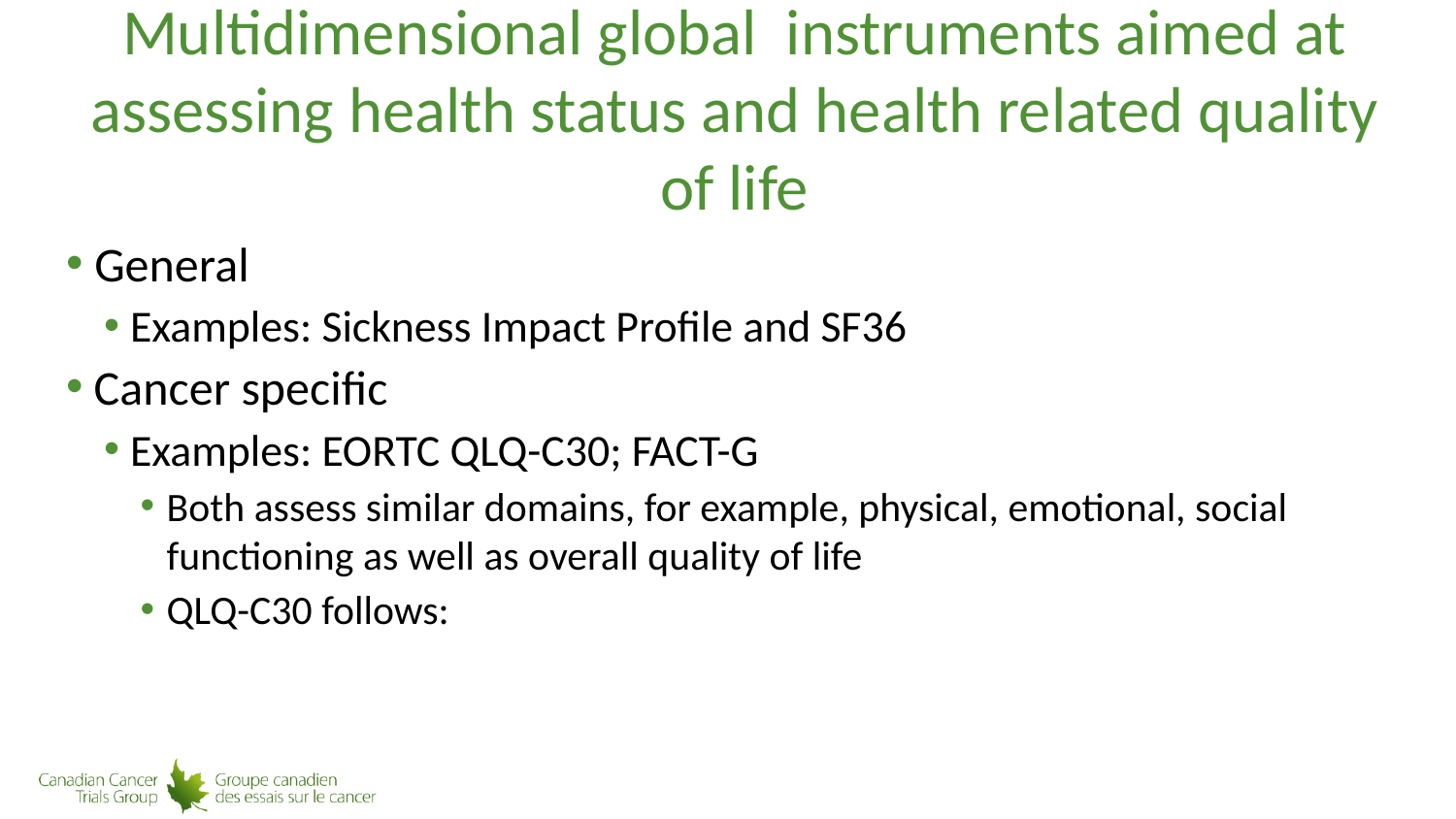

# Multidimensional global  instruments aimed at assessing health status and health related quality of life
General
Examples: Sickness Impact Profile and SF36
Cancer specific
Examples: EORTC QLQ-C30; FACT-G
Both assess similar domains, for example, physical, emotional, social functioning as well as overall quality of life
QLQ-C30 follows:

19